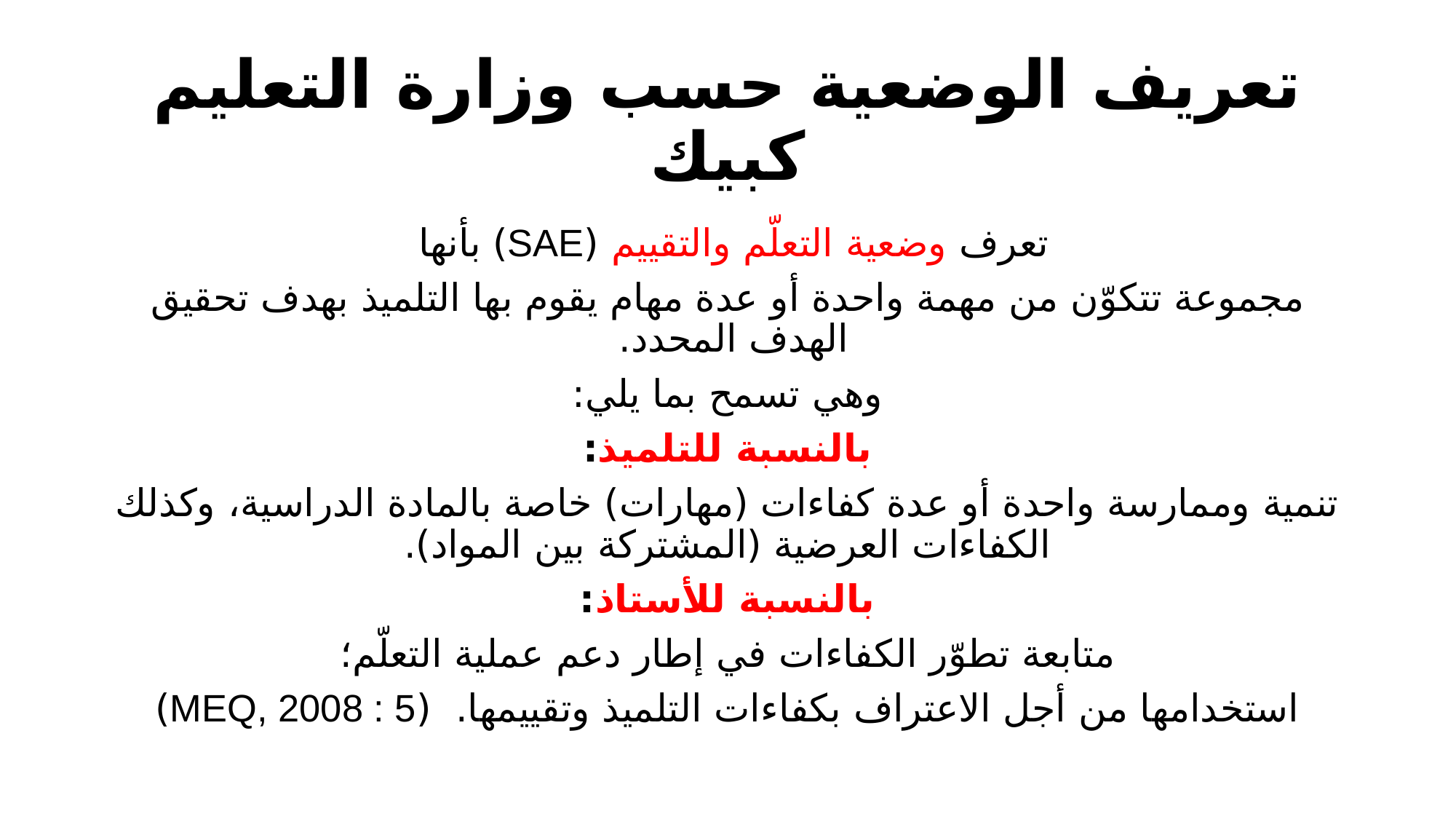

# تعريف الوضعية حسب وزارة التعليم كبيك
تعرف وضعية التعلّم والتقييم (SAE) بأنها
مجموعة تتكوّن من مهمة واحدة أو عدة مهام يقوم بها التلميذ بهدف تحقيق الهدف المحدد.
وهي تسمح بما يلي:
بالنسبة للتلميذ:
تنمية وممارسة واحدة أو عدة كفاءات (مهارات) خاصة بالمادة الدراسية، وكذلك الكفاءات العرضية (المشتركة بين المواد).
بالنسبة للأستاذ:
متابعة تطوّر الكفاءات في إطار دعم عملية التعلّم؛
استخدامها من أجل الاعتراف بكفاءات التلميذ وتقييمها.  (MEQ, 2008 : 5)